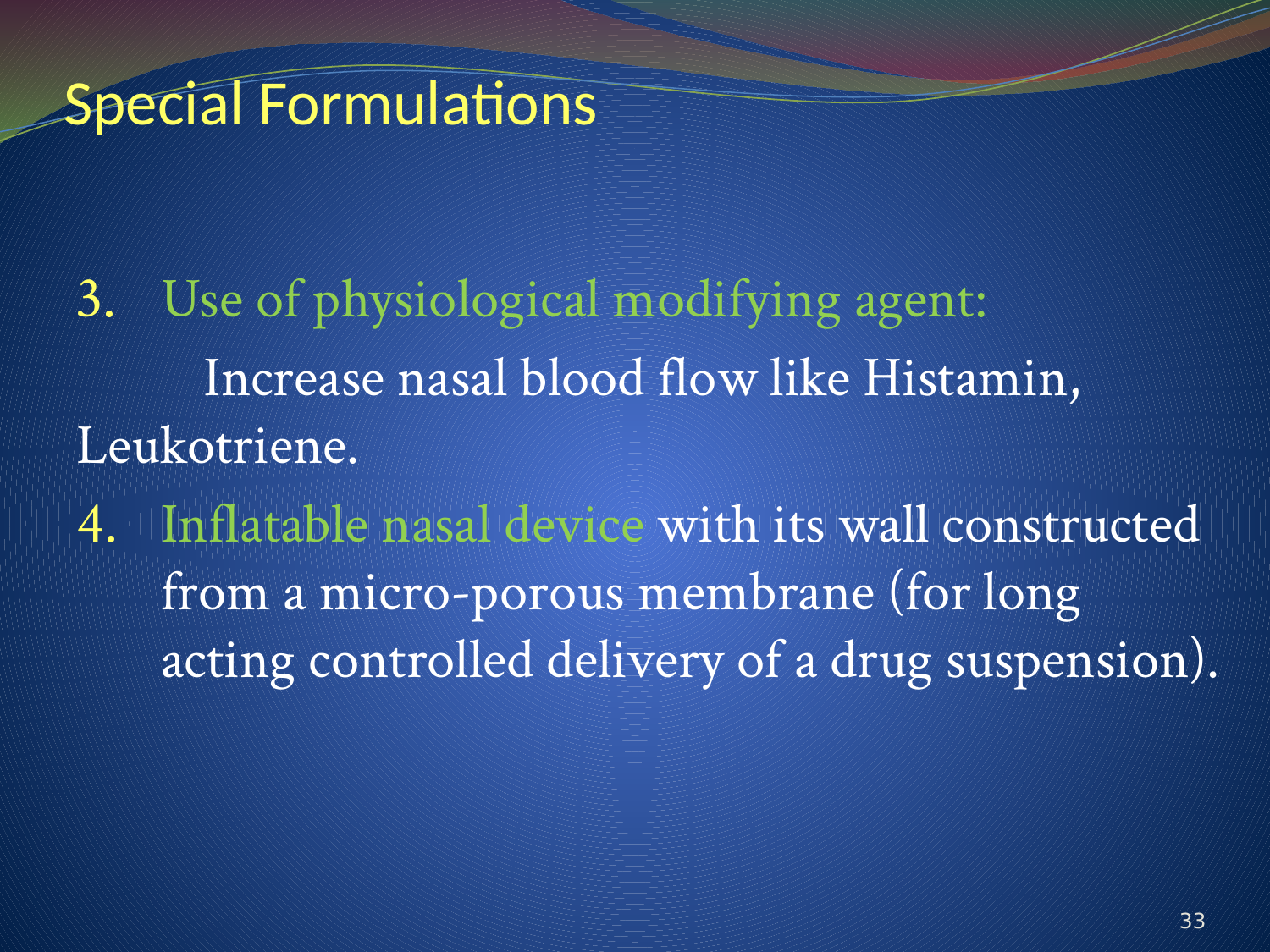

# Special Formulations
Use of physiological modifying agent:
	Increase nasal blood flow like Histamin, 	Leukotriene.
Inflatable nasal device with its wall constructed from a micro-porous membrane (for long acting controlled delivery of a drug suspension).

33